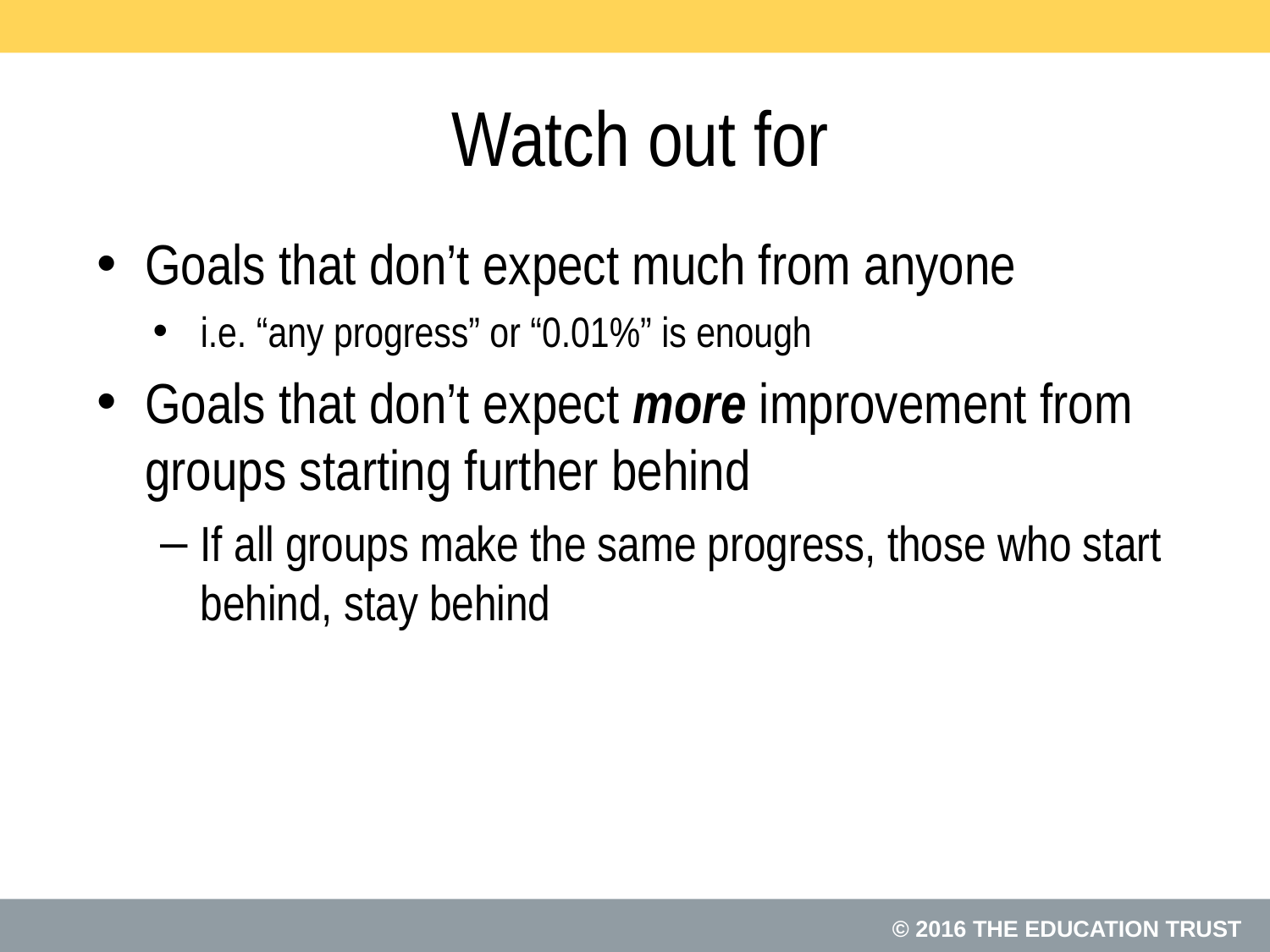

# Watch out for
Goals that don’t expect much from anyone
i.e. “any progress” or “0.01%” is enough
Goals that don’t expect more improvement from groups starting further behind
If all groups make the same progress, those who start behind, stay behind